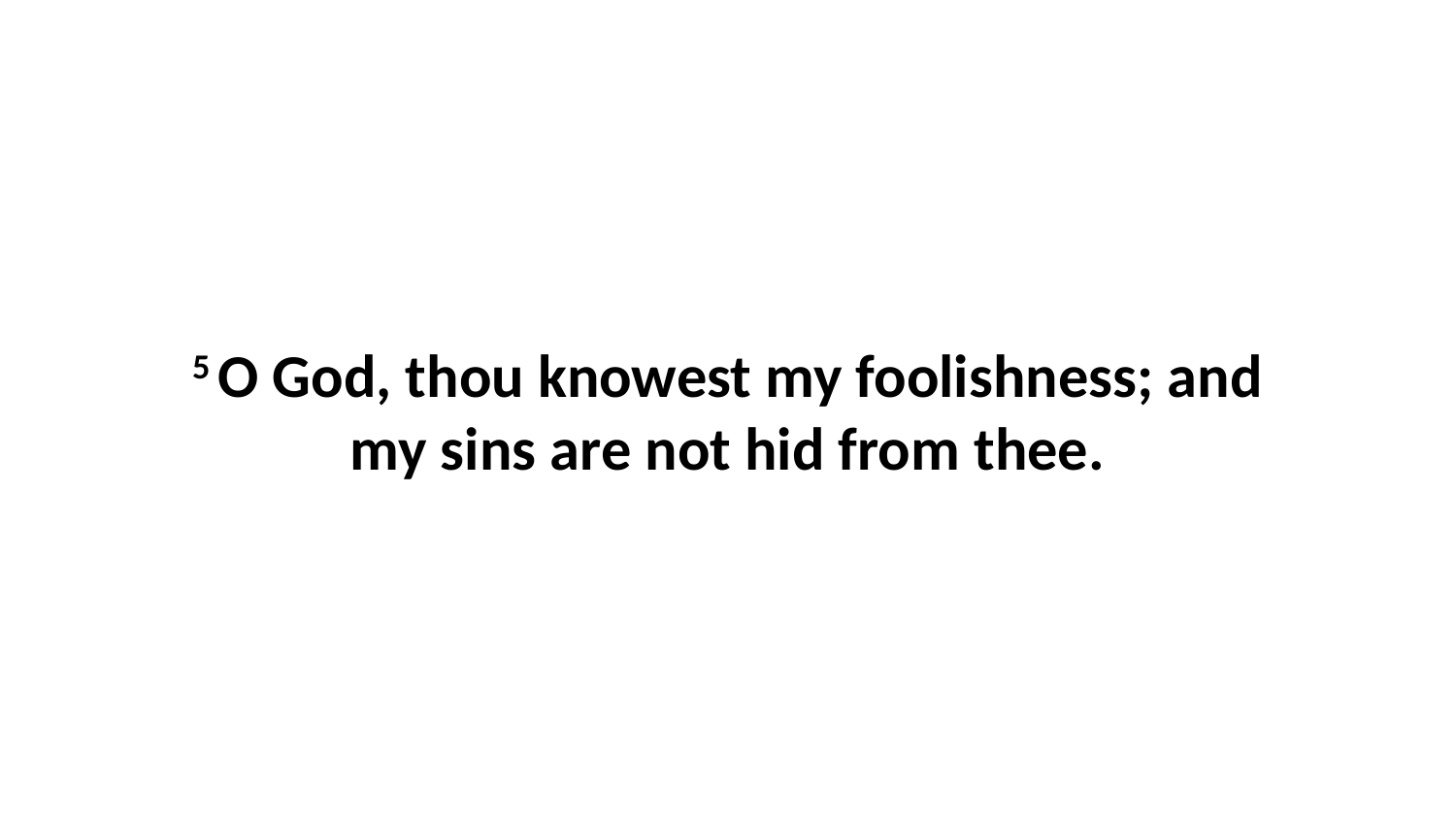

5 O God, thou knowest my foolishness; and my sins are not hid from thee.